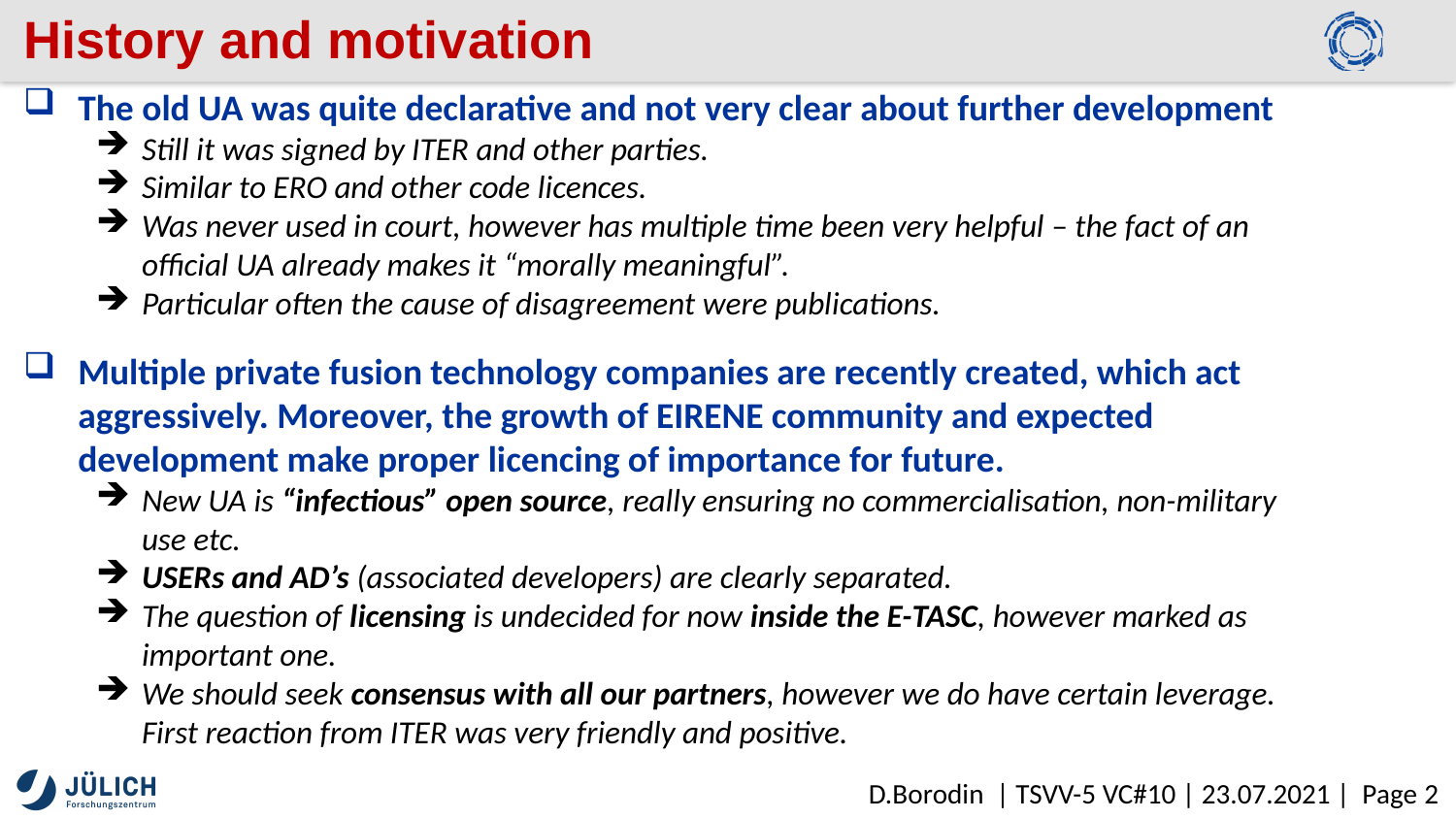

# History and motivation
The old UA was quite declarative and not very clear about further development
Still it was signed by ITER and other parties.
Similar to ERO and other code licences.
Was never used in court, however has multiple time been very helpful – the fact of an official UA already makes it “morally meaningful”.
Particular often the cause of disagreement were publications.

Multiple private fusion technology companies are recently created, which act aggressively. Moreover, the growth of EIRENE community and expected development make proper licencing of importance for future.
New UA is “infectious” open source, really ensuring no commercialisation, non-military use etc.
USERs and AD’s (associated developers) are clearly separated.
The question of licensing is undecided for now inside the E-TASC, however marked as important one.
We should seek consensus with all our partners, however we do have certain leverage. First reaction from ITER was very friendly and positive.
Computational Grid